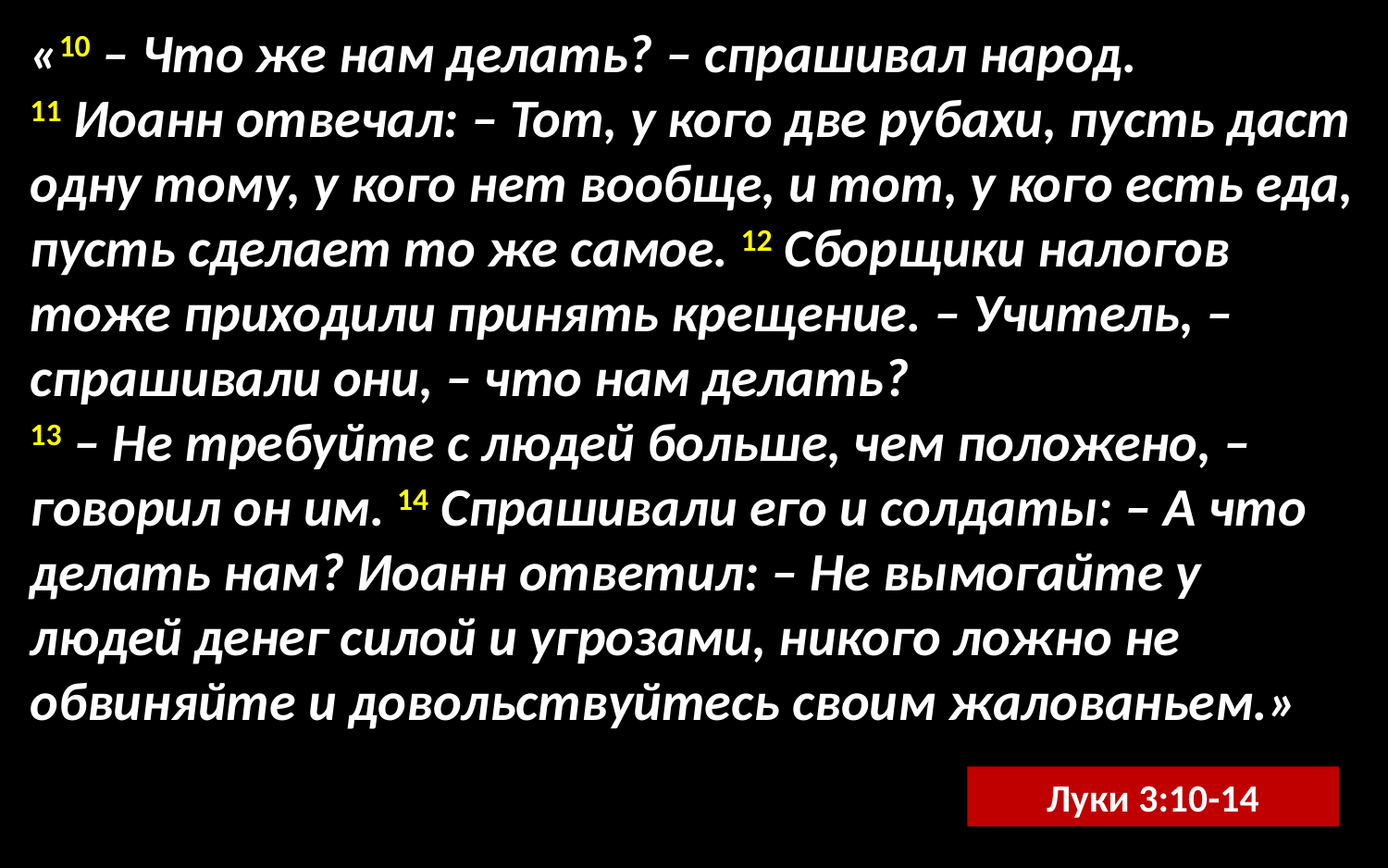

«10 – Что же нам делать? – спрашивал народ.
11 Иоанн отвечал: – Тот, у кого две рубахи, пусть даст одну тому, у кого нет вообще, и тот, у кого есть еда, пусть сделает то же самое. 12 Сборщики налогов тоже приходили принять крещение. – Учитель, – спрашивали они, – что нам делать?
13 – Не требуйте с людей больше, чем положено, – говорил он им. 14 Спрашивали его и солдаты: – А что делать нам? Иоанн ответил: – Не вымогайте у людей денег силой и угрозами, никого ложно не обвиняйте и довольствуйтесь своим жалованьем.»
Луки 3:10-14